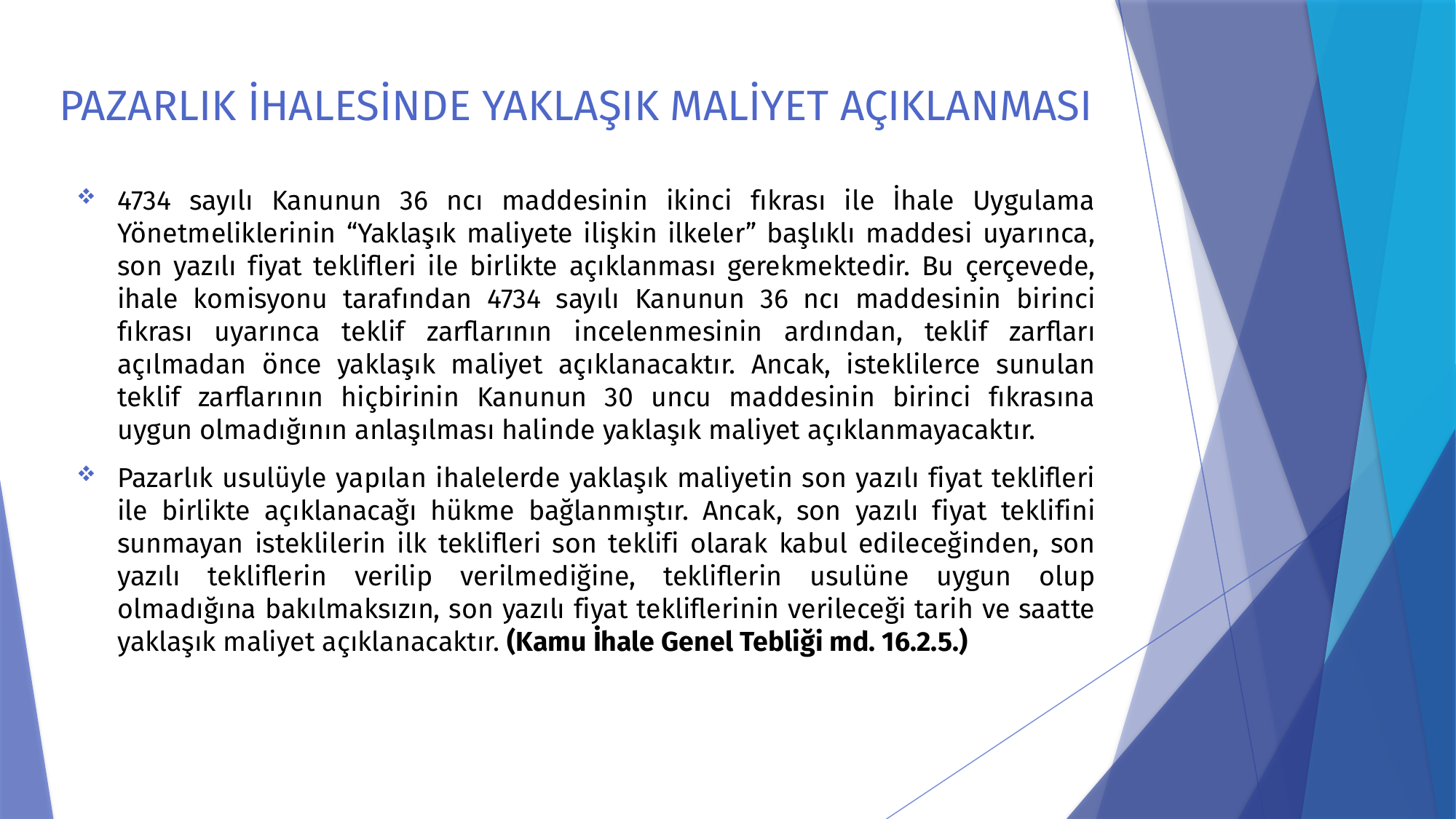

# PAZARLIK İHALESİNDE YAKLAŞIK MALİYET AÇIKLANMASI
4734 sayılı Kanunun 36 ncı maddesinin ikinci fıkrası ile İhale Uygulama Yönetmeliklerinin “Yaklaşık maliyete ilişkin ilkeler” başlıklı maddesi uyarınca, son yazılı fiyat teklifleri ile birlikte açıklanması gerekmektedir. Bu çerçevede, ihale komisyonu tarafından 4734 sayılı Kanunun 36 ncı maddesinin birinci fıkrası uyarınca teklif zarflarının incelenmesinin ardından, teklif zarfları açılmadan önce yaklaşık maliyet açıklanacaktır. Ancak, isteklilerce sunulan teklif zarflarının hiçbirinin Kanunun 30 uncu maddesinin birinci fıkrasına uygun olmadığının anlaşılması halinde yaklaşık maliyet açıklanmayacaktır.
Pazarlık usulüyle yapılan ihalelerde yaklaşık maliyetin son yazılı fiyat teklifleri ile birlikte açıklanacağı hükme bağlanmıştır. Ancak, son yazılı fiyat teklifini sunmayan isteklilerin ilk teklifleri son teklifi olarak kabul edileceğinden, son yazılı tekliflerin verilip verilmediğine, tekliflerin usulüne uygun olup olmadığına bakılmaksızın, son yazılı fiyat tekliflerinin verileceği tarih ve saatte yaklaşık maliyet açıklanacaktır. (Kamu İhale Genel Tebliği md. 16.2.5.)